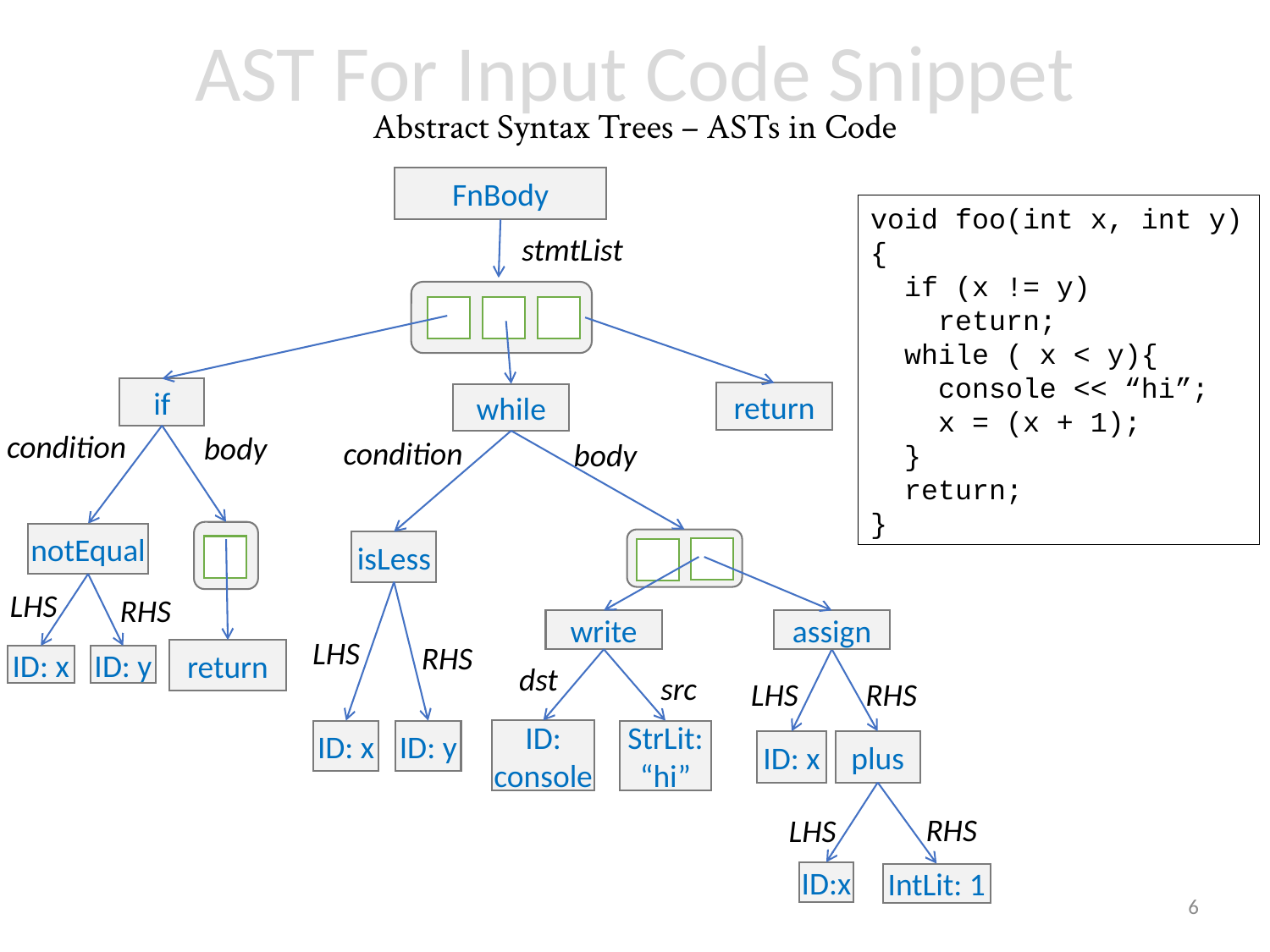

AST For Input Code Snippet
Abstract Syntax Trees – ASTs in Code
FnBody
void foo(int x, int y)
{
  if (x != y)
    return;
  while ( x < y){
    console << “hi”;
    x = (x + 1);
  }
  return;
}
stmtList

if
return
while
condition
body
condition
body

notEqual

isLess

LHS
RHS
write
assign
LHS
RHS
return
ID: x
ID: y
dst
src
LHS
RHS
ID:
console
StrLit:
“hi”
ID: x
ID: y
ID: x
plus
RHS
LHS
ID:x
IntLit: 1
6